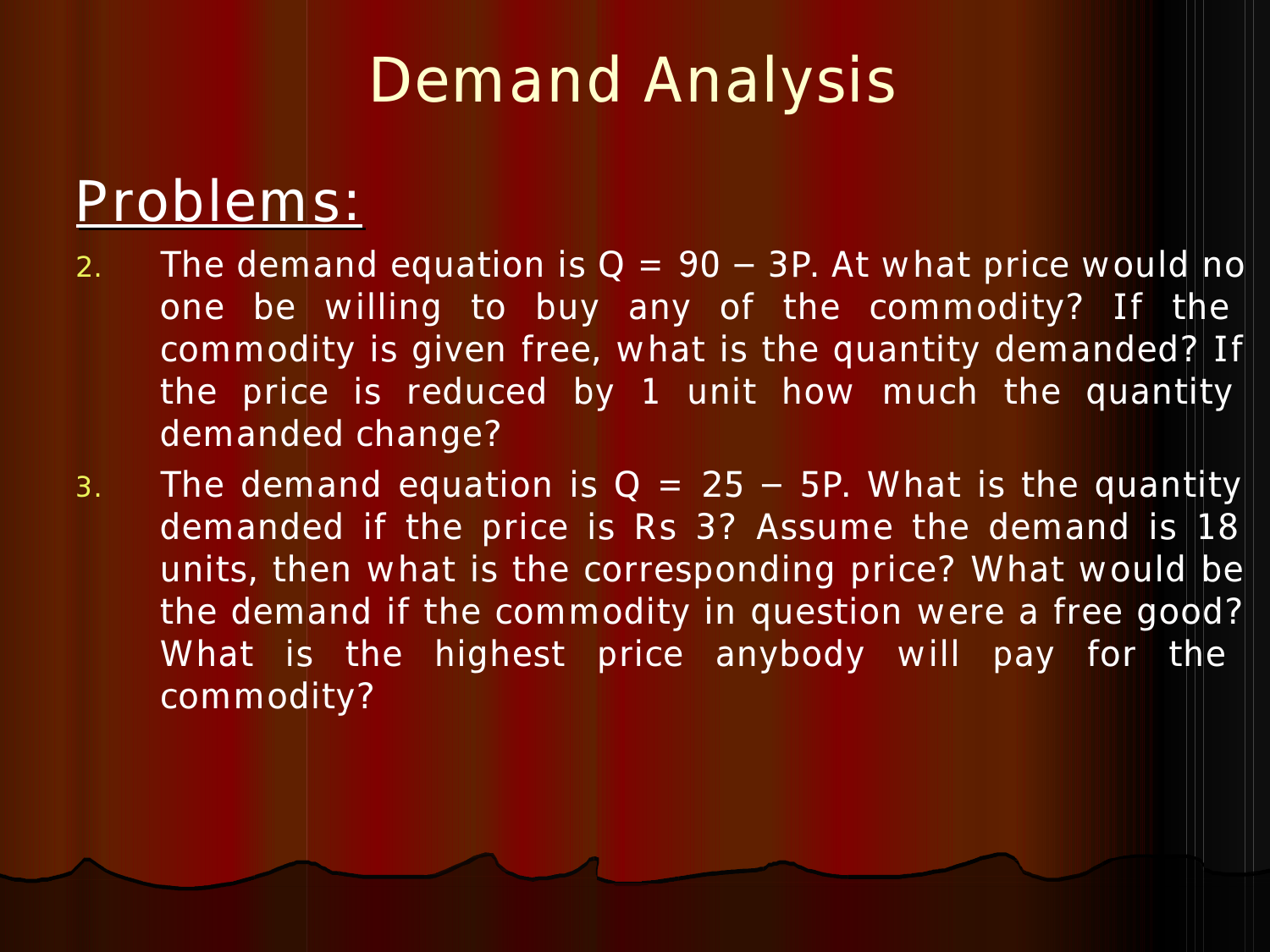

# Demand Analysis
Problems:

The demand equation is Q = 90 – 3P. At what price would no  one be willing to buy any of the commodity? If the  commodity is given free, what is the quantity demanded? If  the price is reduced by 1 unit how much the quantity  demanded change?
The demand equation is Q = 25 – 5P. What is the quantity  demanded if the price is Rs 3? Assume the demand is 18  units, then what is the corresponding price? What would be  the demand if the commodity in question were a free good?  What is the highest price anybody will pay for the  commodity?